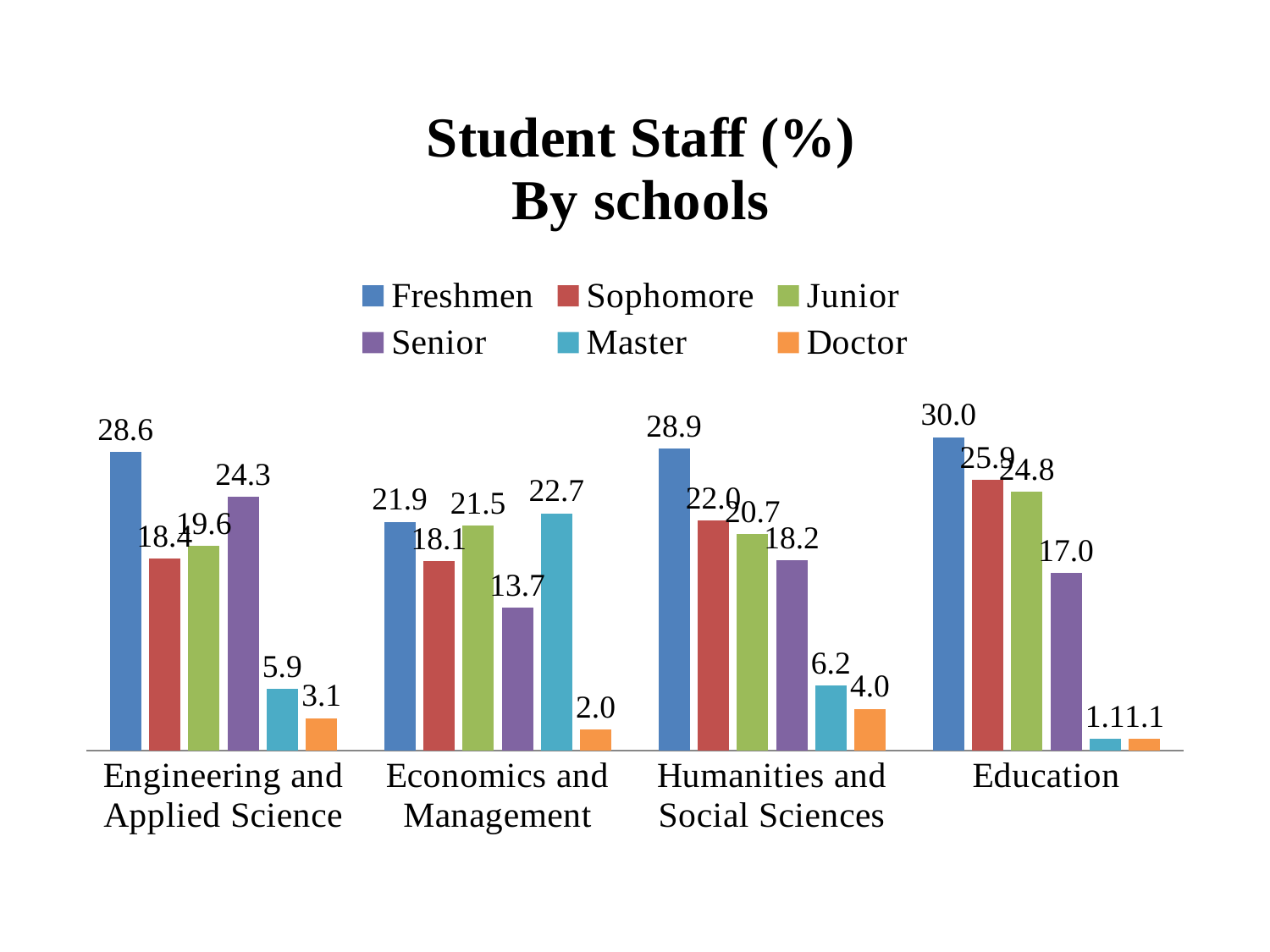

### Chart: Student Staff (%)
By schools

| Category | Freshmen | Sophomore | Junior | Senior | Master | Doctor |
|---|---|---|---|---|---|---|
| Engineering and Applied Science | 28.6 | 18.4 | 19.6 | 24.3 | 5.9 | 3.1 |
| Economics and Management | 21.9 | 18.1 | 21.5 | 13.7 | 22.7 | 2.0 |
| Humanities and Social Sciences | 28.9 | 22.0 | 20.7 | 18.2 | 6.2 | 4.0 |
| Education | 30.0 | 25.9 | 24.8 | 17.0 | 1.1 | 1.1 |